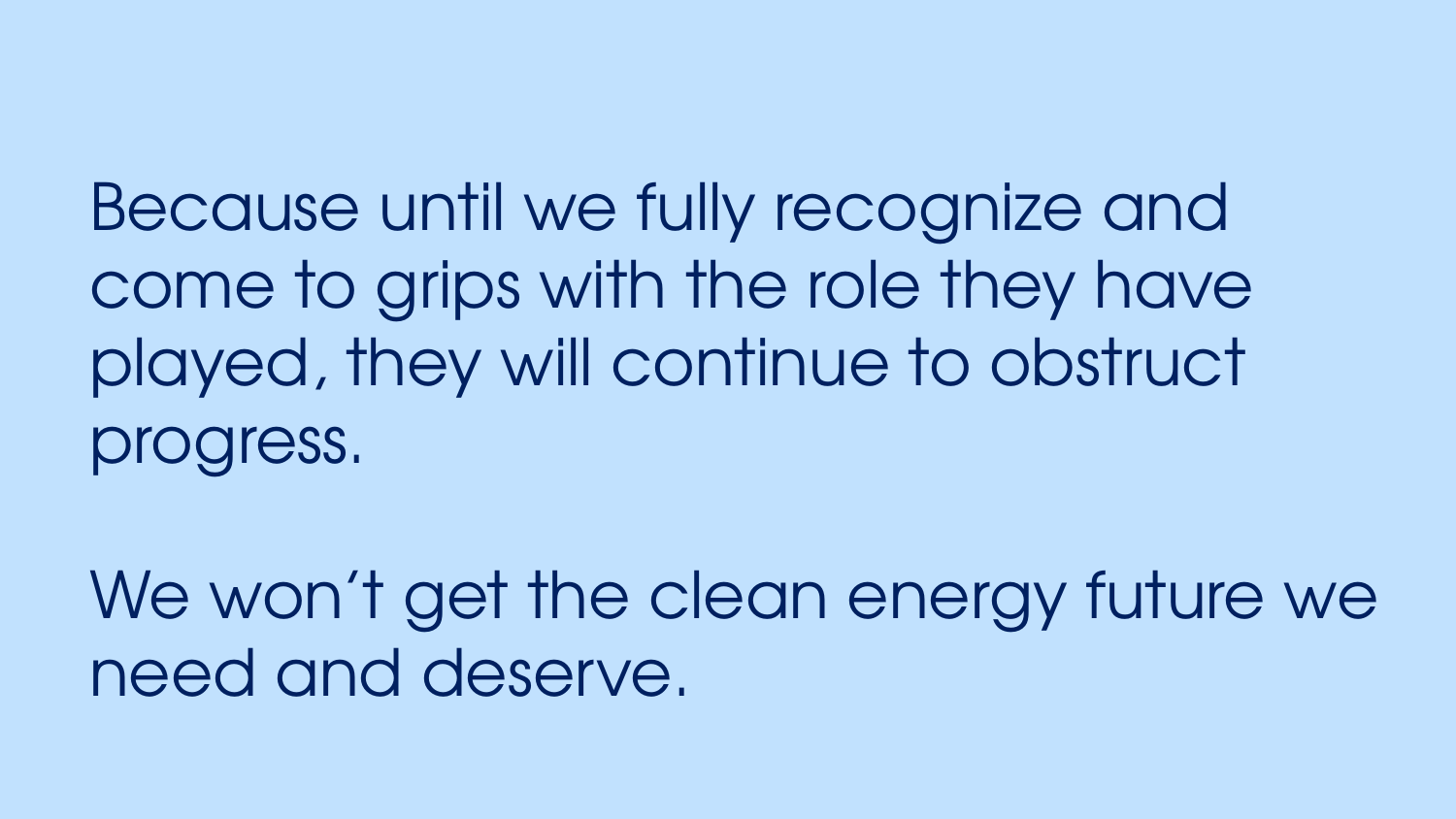

Because until we fully recognize and come to grips with the role they have played, they will continue to obstruct progress.

We won’t get the clean energy future we need and deserve.